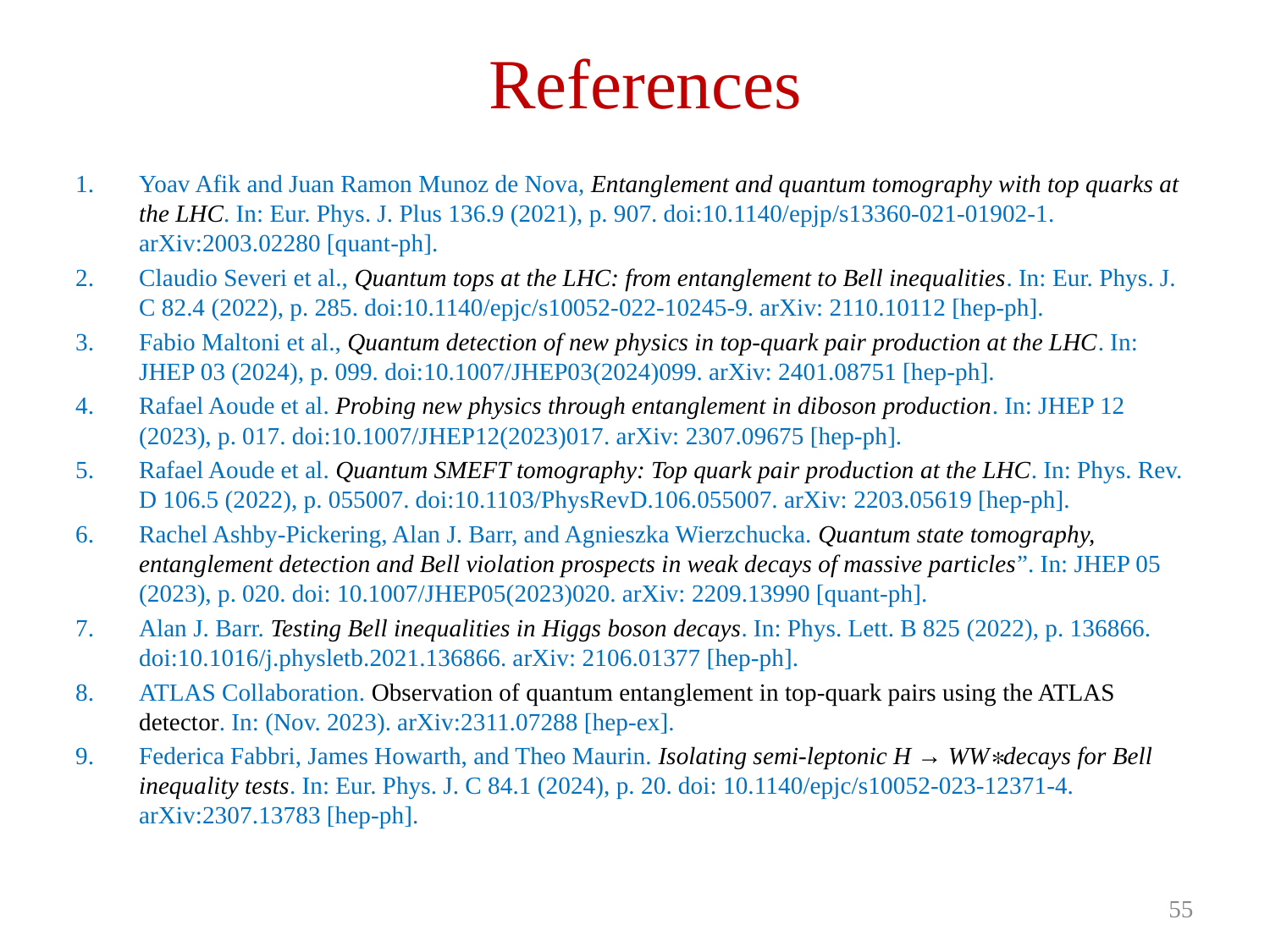

# References
Yoav Afik and Juan Ramon Munoz de Nova, Entanglement and quantum tomography with top quarks at the LHC. In: Eur. Phys. J. Plus 136.9 (2021), p. 907. doi:10.1140/epjp/s13360-021-01902-1. arXiv:2003.02280 [quant-ph].
Claudio Severi et al., Quantum tops at the LHC: from entanglement to Bell inequalities. In: Eur. Phys. J. C 82.4 (2022), p. 285. doi:10.1140/epjc/s10052-022-10245-9. arXiv: 2110.10112 [hep-ph].
Fabio Maltoni et al., Quantum detection of new physics in top-quark pair production at the LHC. In: JHEP 03 (2024), p. 099. doi:10.1007/JHEP03(2024)099. arXiv: 2401.08751 [hep-ph].
Rafael Aoude et al. Probing new physics through entanglement in diboson production. In: JHEP 12 (2023), p. 017. doi:10.1007/JHEP12(2023)017. arXiv: 2307.09675 [hep-ph].
Rafael Aoude et al. Quantum SMEFT tomography: Top quark pair production at the LHC. In: Phys. Rev. D 106.5 (2022), p. 055007. doi:10.1103/PhysRevD.106.055007. arXiv: 2203.05619 [hep-ph].
Rachel Ashby-Pickering, Alan J. Barr, and Agnieszka Wierzchucka. Quantum state tomography, entanglement detection and Bell violation prospects in weak decays of massive particles”. In: JHEP 05 (2023), p. 020. doi: 10.1007/JHEP05(2023)020. arXiv: 2209.13990 [quant-ph].
Alan J. Barr. Testing Bell inequalities in Higgs boson decays. In: Phys. Lett. B 825 (2022), p. 136866. doi:10.1016/j.physletb.2021.136866. arXiv: 2106.01377 [hep-ph].
ATLAS Collaboration. Observation of quantum entanglement in top-quark pairs using the ATLAS detector. In: (Nov. 2023). arXiv:2311.07288 [hep-ex].
Federica Fabbri, James Howarth, and Theo Maurin. Isolating semi-leptonic H → WW∗decays for Bell inequality tests. In: Eur. Phys. J. C 84.1 (2024), p. 20. doi: 10.1140/epjc/s10052-023-12371-4. arXiv:2307.13783 [hep-ph].
55